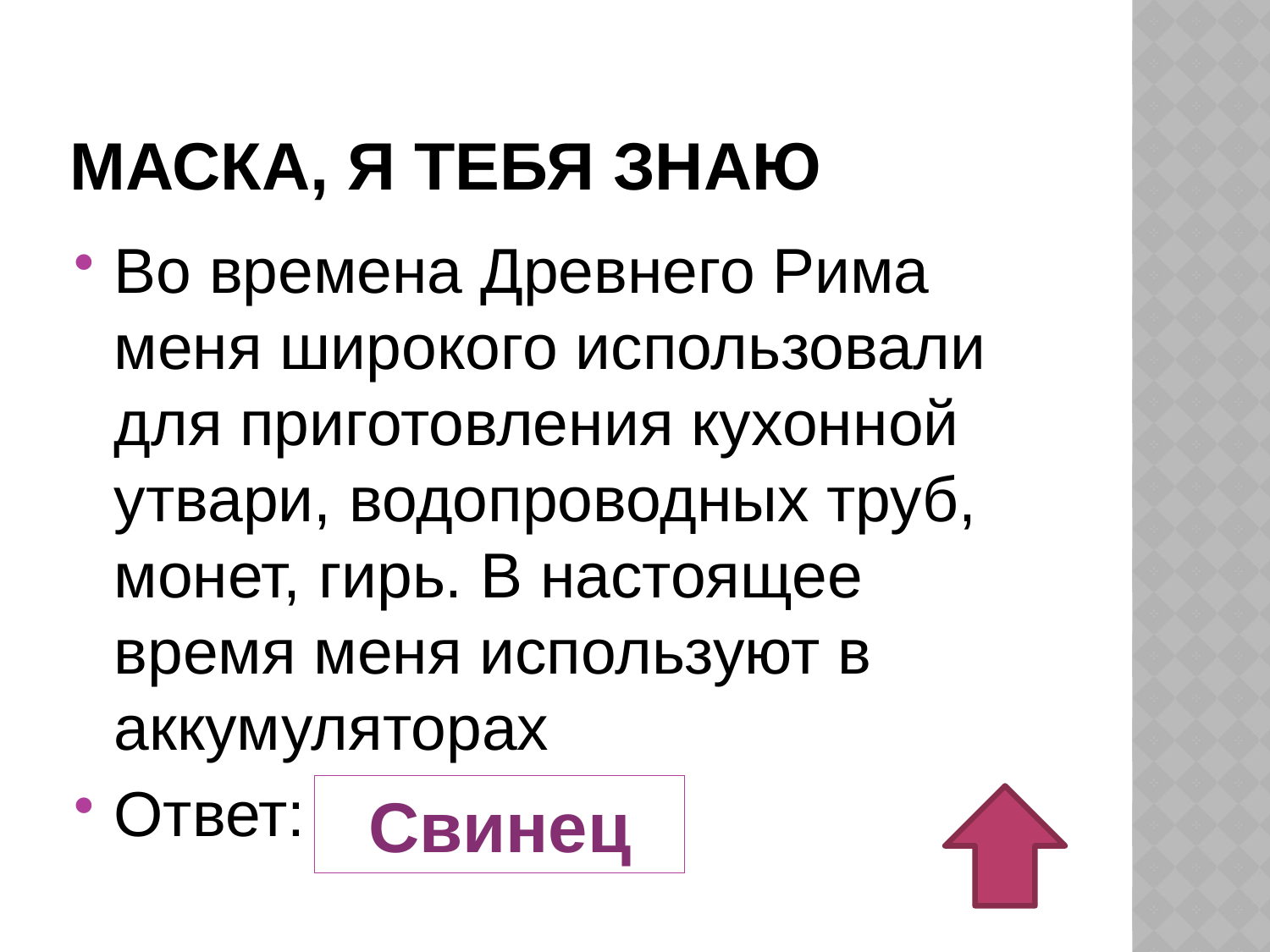

# Маска, я тебя знаю
Во времена Древнего Рима меня широкого использовали для приготовления кухонной утвари, водопроводных труб, монет, гирь. В настоящее время меня используют в аккумуляторах
Ответ:
Свинец